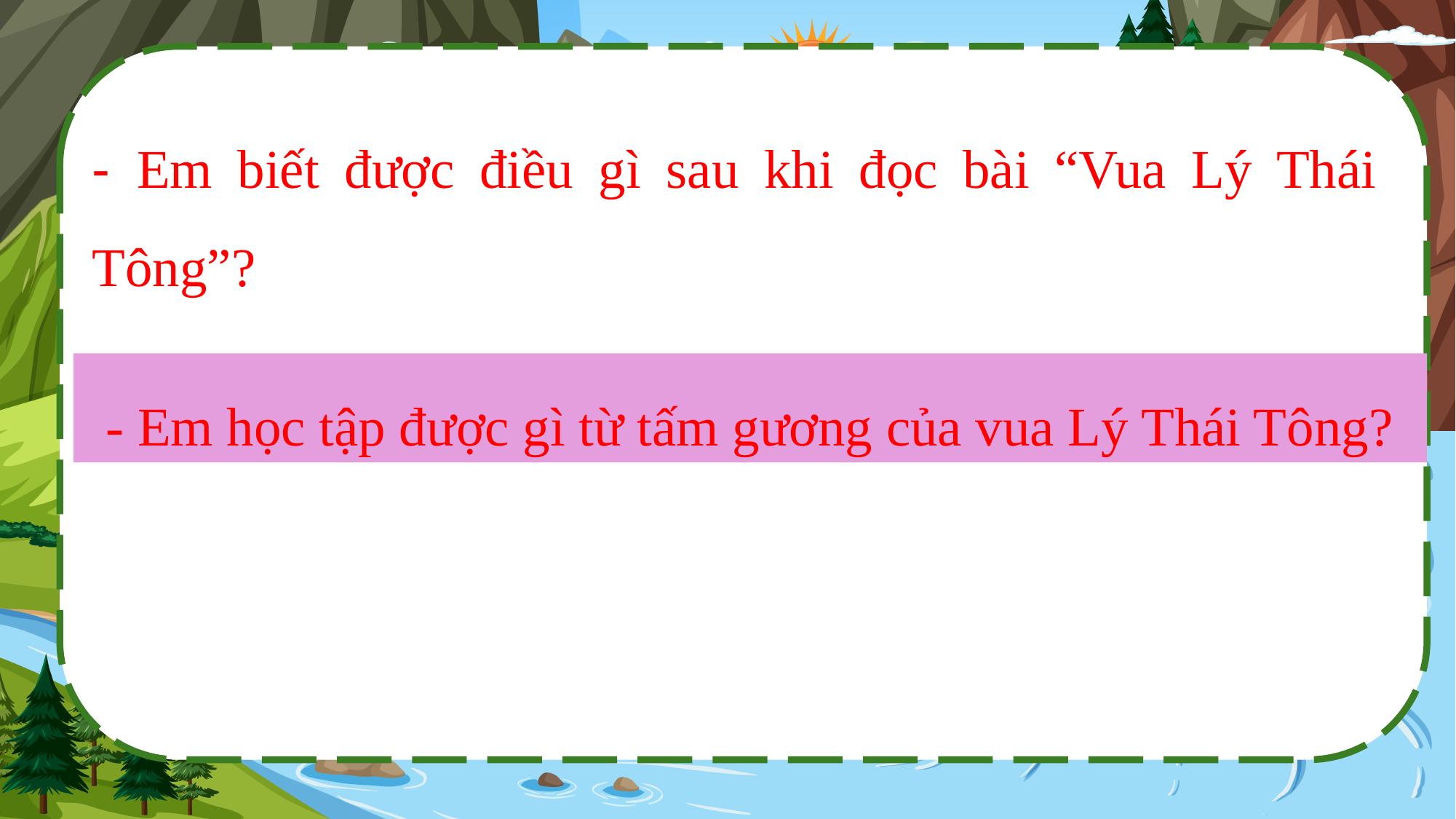

- Em biết được điều gì sau khi đọc bài “Vua Lý Thái Tông”?
- Em học tập được gì từ tấm gương của vua Lý Thái Tông?